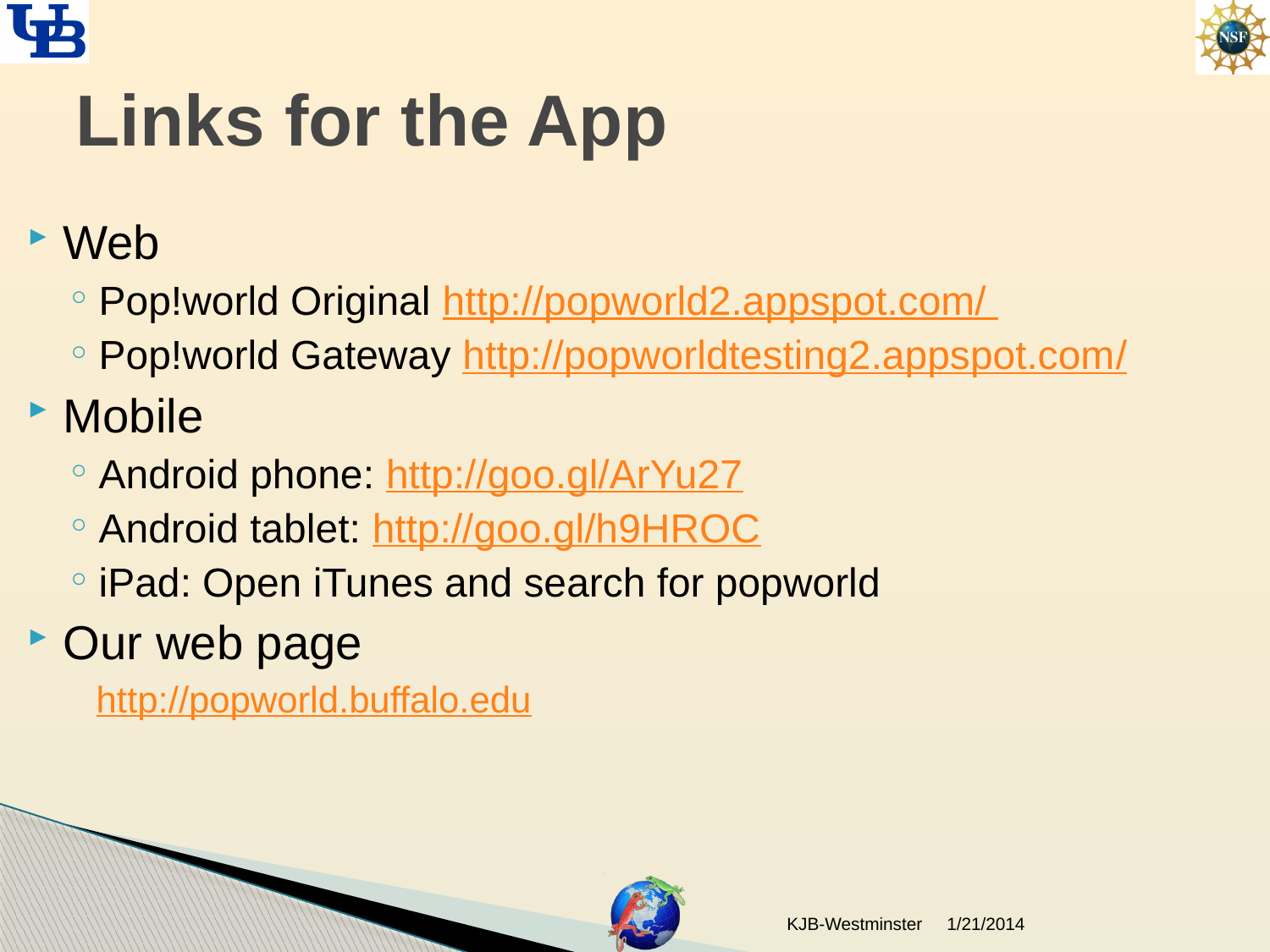

# Links for the App
Web
Pop!world Original http://popworld2.appspot.com/
Pop!world Gateway http://popworldtesting2.appspot.com/
Mobile
Android phone: http://goo.gl/ArYu27
Android tablet: http://goo.gl/h9HROC
iPad: Open iTunes and search for popworld
Our web page
http://popworld.buffalo.edu

KJB-Westminster
1/21/2014